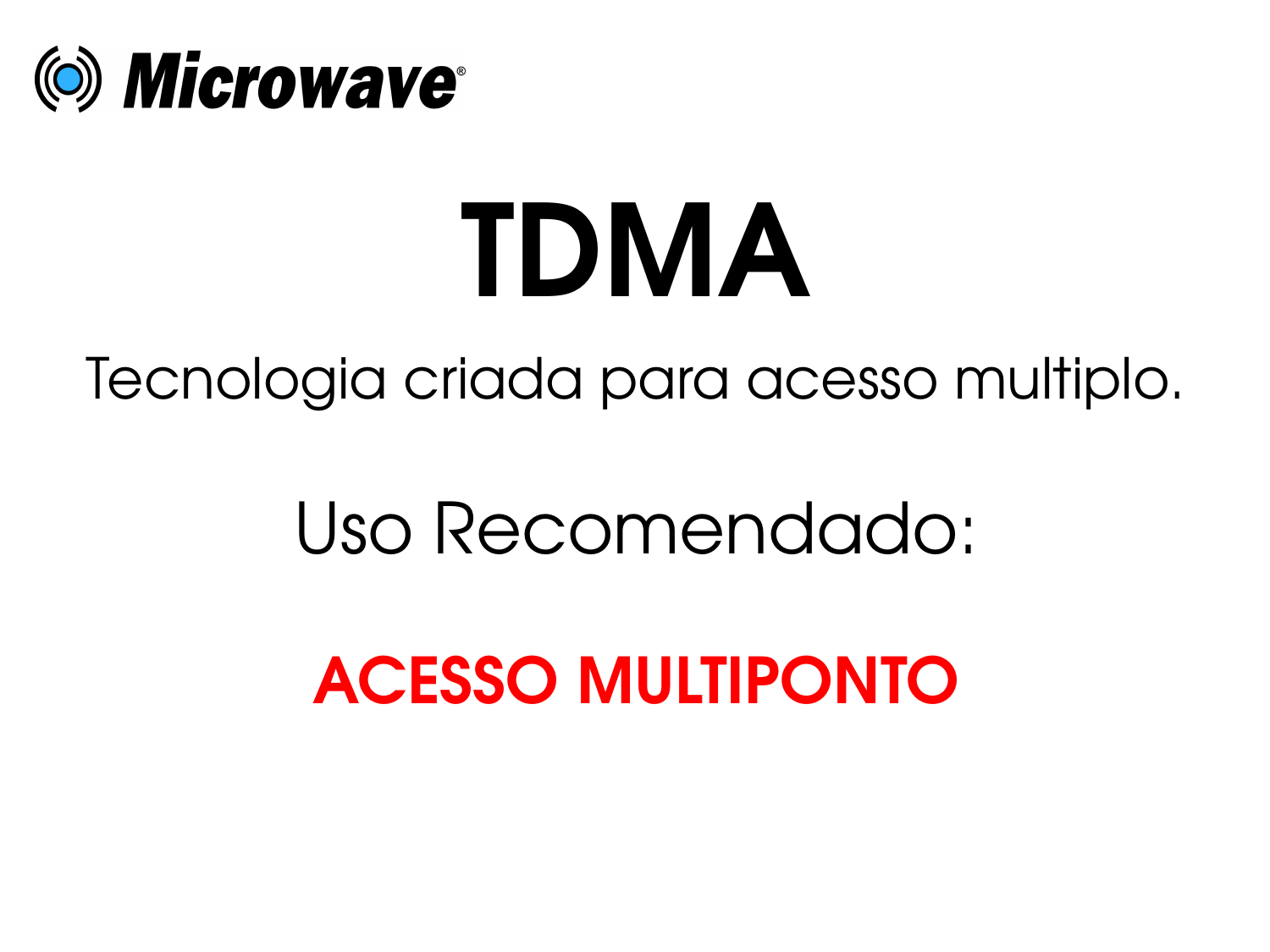

# TDMA
Tecnologia criada para acesso multiplo.

Uso Recomendado:

ACESSO MULTIPONTO